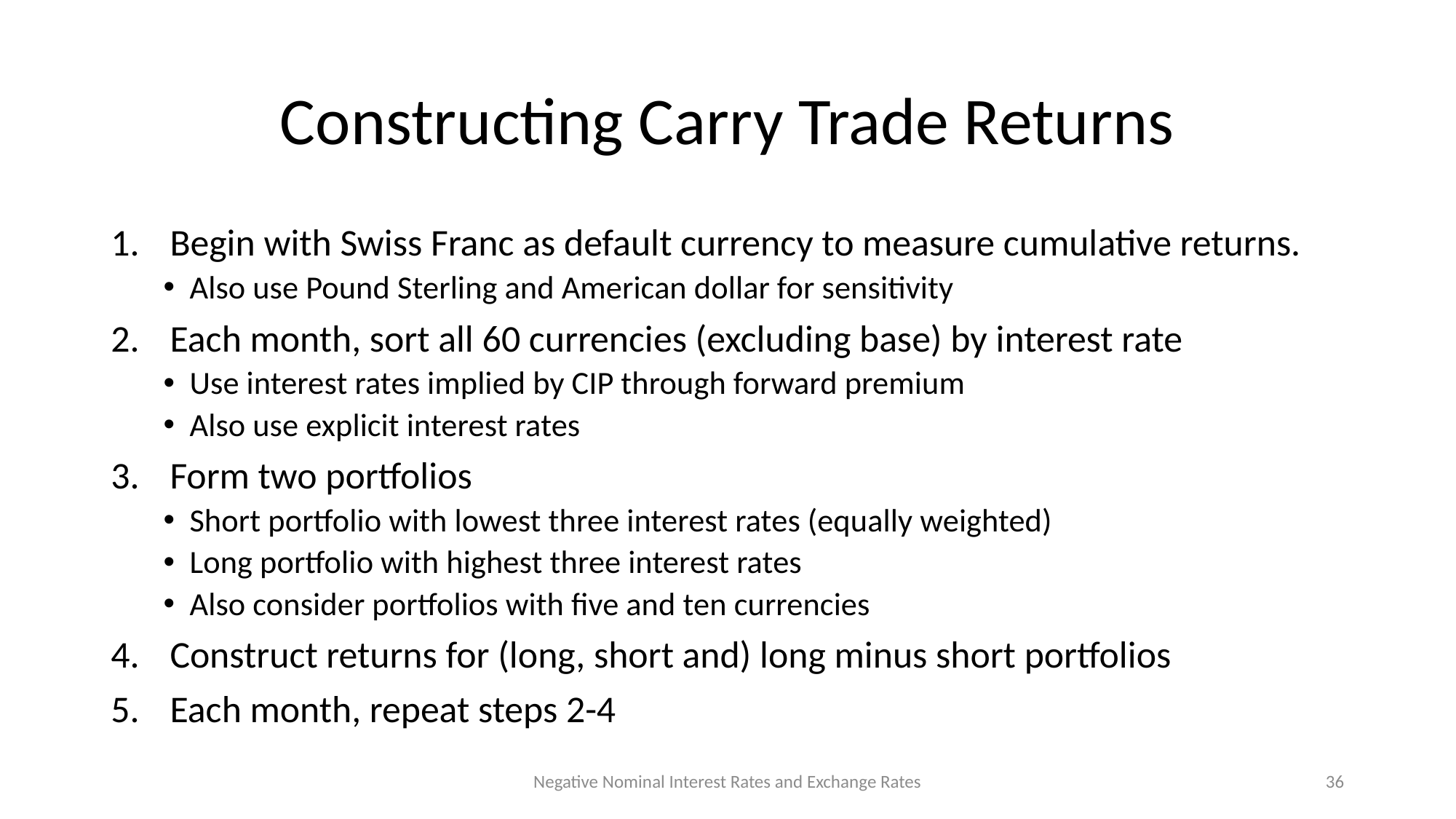

# Constructing Carry Trade Returns
Begin with Swiss Franc as default currency to measure cumulative returns.
Also use Pound Sterling and American dollar for sensitivity
Each month, sort all 60 currencies (excluding base) by interest rate
Use interest rates implied by CIP through forward premium
Also use explicit interest rates
Form two portfolios
Short portfolio with lowest three interest rates (equally weighted)
Long portfolio with highest three interest rates
Also consider portfolios with five and ten currencies
Construct returns for (long, short and) long minus short portfolios
Each month, repeat steps 2-4
Negative Nominal Interest Rates and Exchange Rates
36